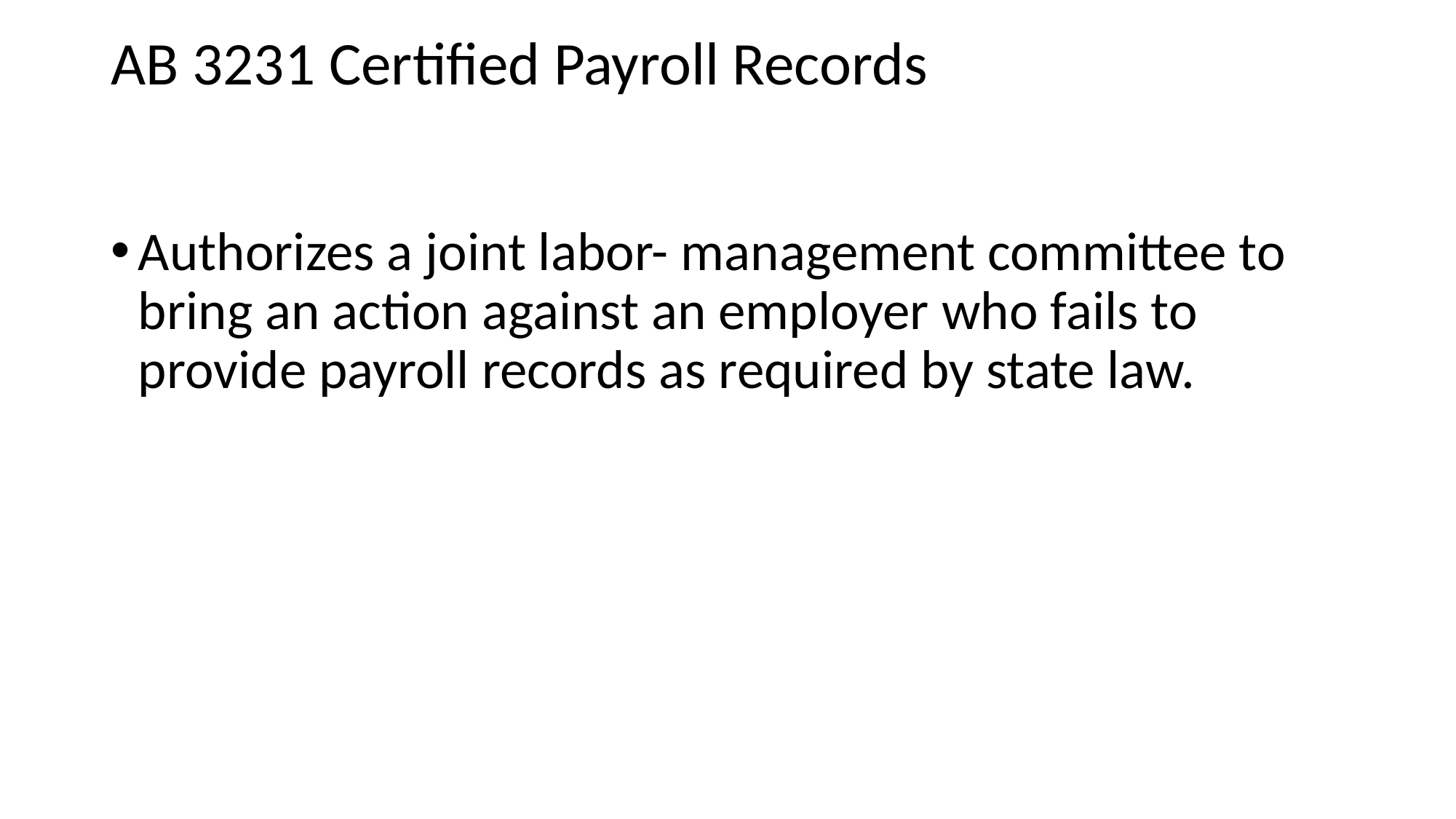

# AB 3231 Certified Payroll Records
Authorizes a joint labor- management committee to bring an action against an employer who fails to provide payroll records as required by state law.